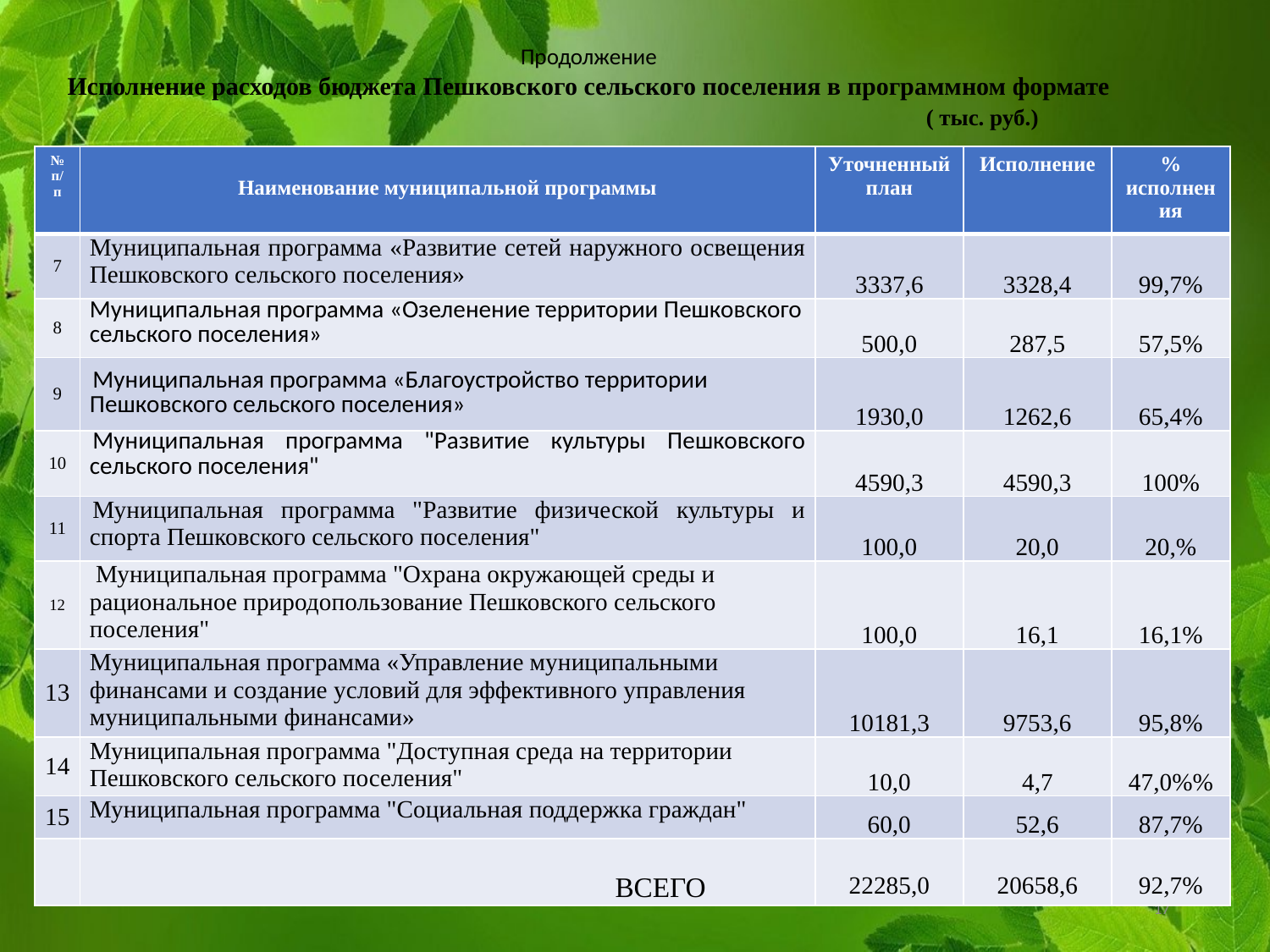

# Продолжение Исполнение расходов бюджета Пешковского сельского поселения в программном формате ( тыс. руб.)

| № п/п | Наименование муниципальной программы | Уточненный план | Исполнение | % исполнения |
| --- | --- | --- | --- | --- |
| 7 | Муниципальная программа «Развитие сетей наружного освещения Пешковского сельского поселения» | 3337,6 | 3328,4 | 99,7% |
| 8 | Муниципальная программа «Озеленение территории Пешковского сельского поселения» | 500,0 | 287,5 | 57,5% |
| 9 | Муниципальная программа «Благоустройство территории Пешковского сельского поселения» | 1930,0 | 1262,6 | 65,4% |
| 10 | Муниципальная программа "Развитие культуры Пешковского сельского поселения" | 4590,3 | 4590,3 | 100% |
| 11 | Муниципальная программа "Развитие физической культуры и спорта Пешковского сельского поселения" | 100,0 | 20,0 | 20,% |
| 12 | Муниципальная программа "Охрана окружающей среды и рациональное природопользование Пешковского сельского поселения" | 100,0 | 16,1 | 16,1% |
| 13 | Муниципальная программа «Управление муниципальными финансами и создание условий для эффективного управления муниципальными финансами» | 10181,3 | 9753,6 | 95,8% |
| 14 | Муниципальная программа "Доступная среда на территории Пешковского сельского поселения" | 10,0 | 4,7 | 47,0%% |
| 15 | Муниципальная программа "Социальная поддержка граждан" | 60,0 | 52,6 | 87,7% |
|  | ВСЕГО | 22285,0 | 20658,6 | 92,7% |

17